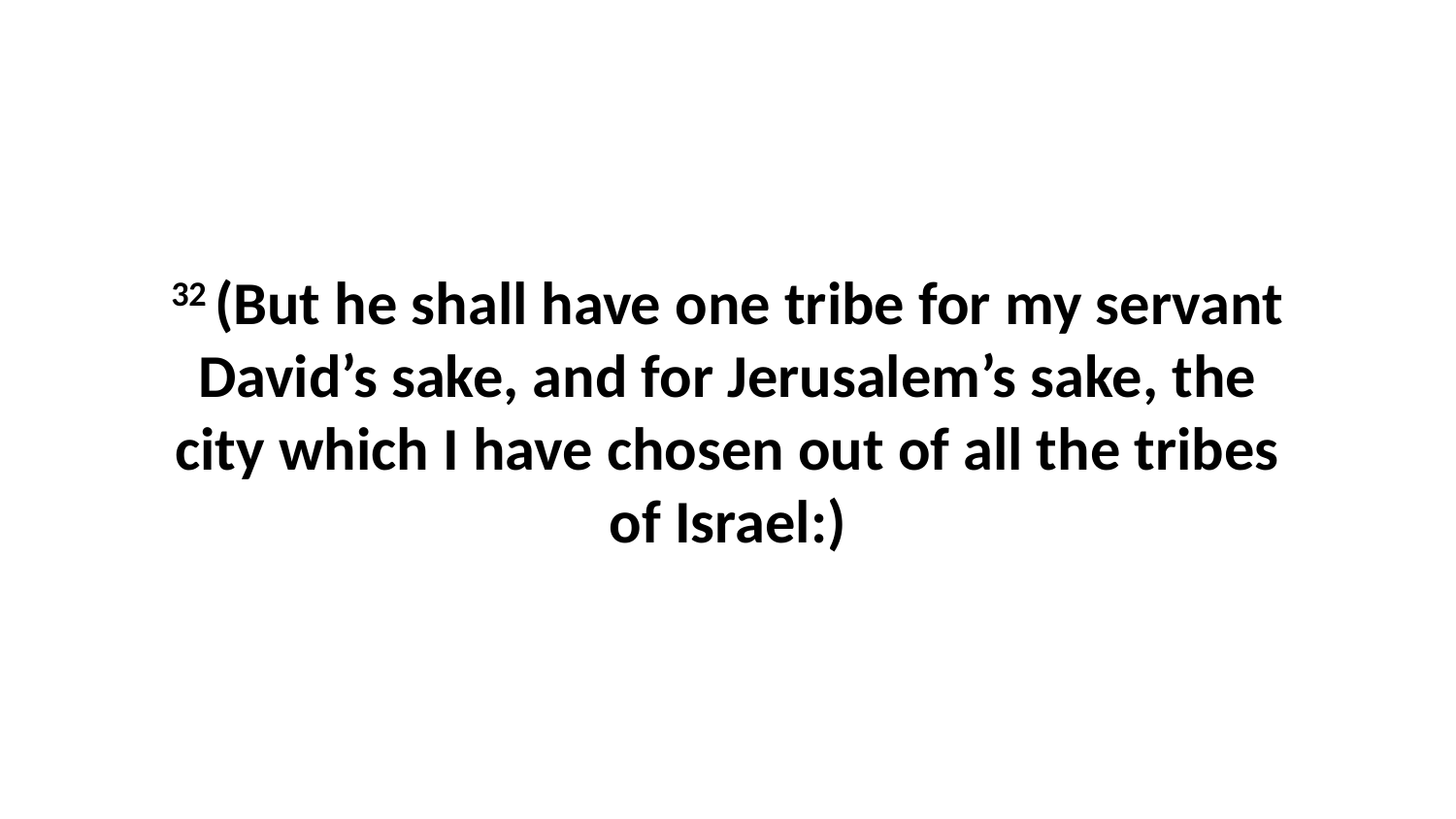

32 (But he shall have one tribe for my servant David’s sake, and for Jerusalem’s sake, the city which I have chosen out of all the tribes of Israel:)